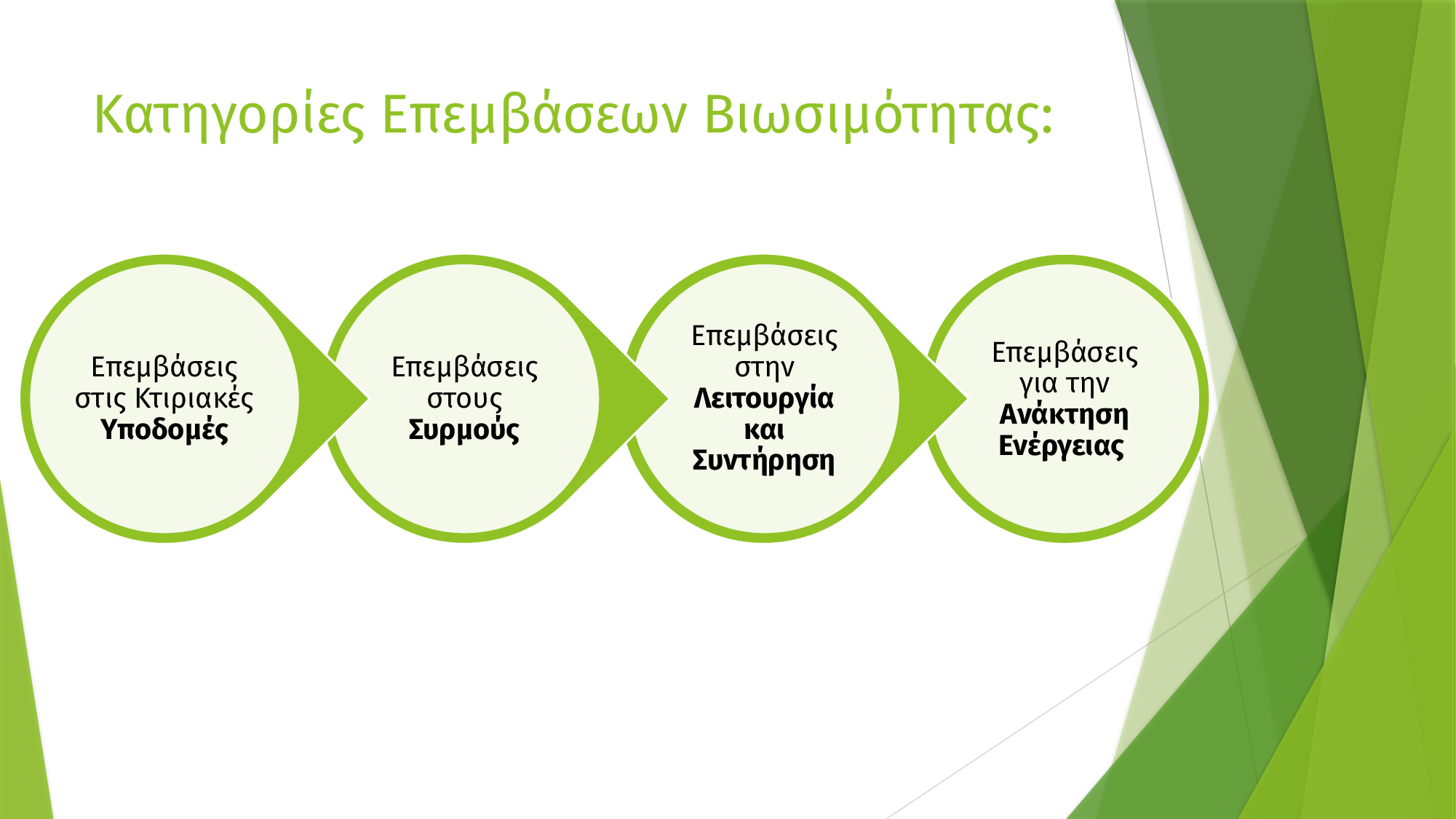

# Κατηγορίες Επεμβάσεων Βιωσιμότητας:

Επεμβάσεις για την Ανάκτηση Ενέργειας

Επεμβάσεις στην Λειτουργία και Συντήρηση
Επεμβάσεις στους Συρμούς
Επεμβάσεις στις Κτιριακές Υποδομές